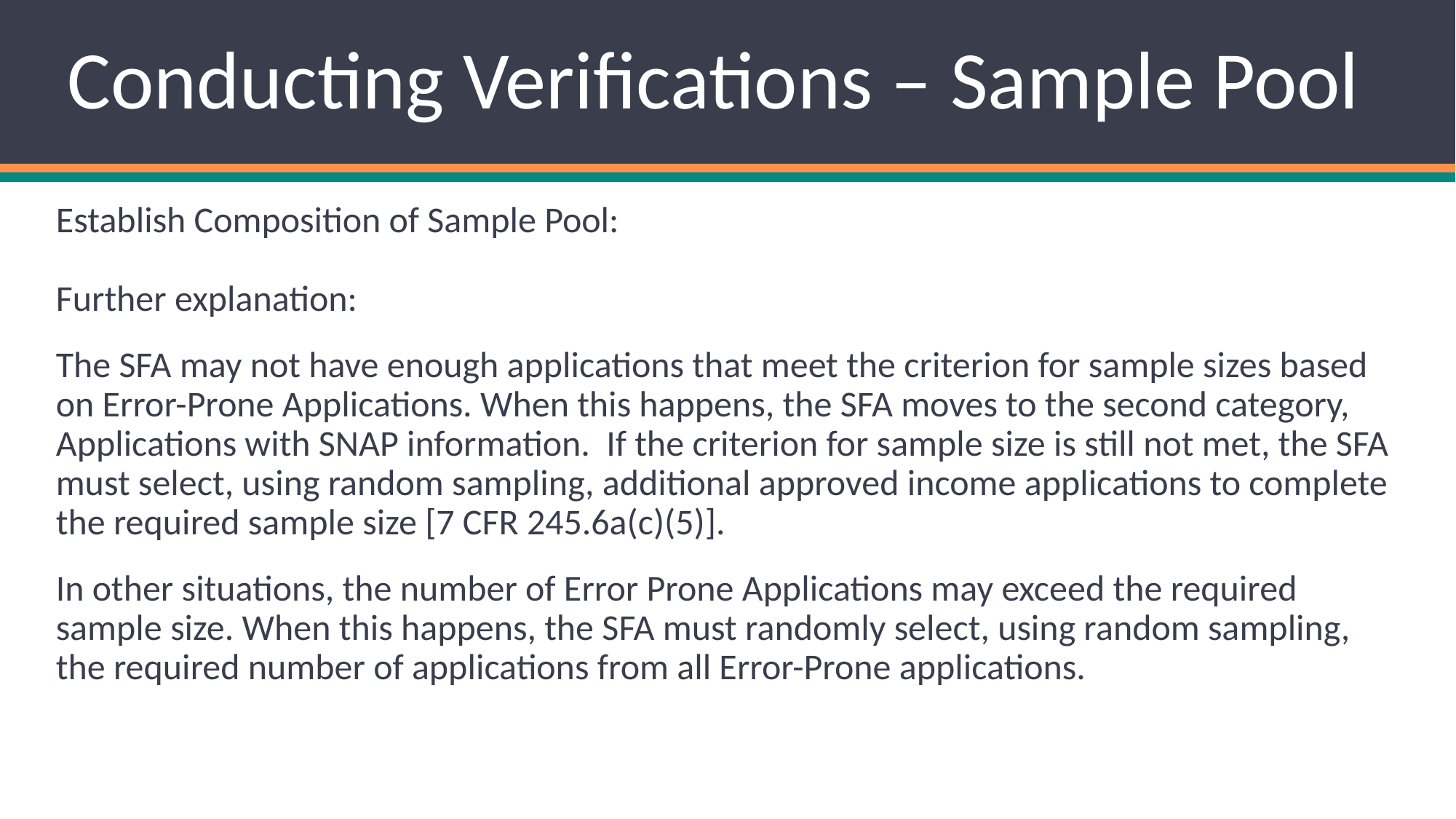

# Conducting Verifications – Sample Pool
Establish Composition of Sample Pool:
Further explanation:
The SFA may not have enough applications that meet the criterion for sample sizes based on Error-Prone Applications. When this happens, the SFA moves to the second category, Applications with SNAP information.  If the criterion for sample size is still not met, the SFA must select, using random sampling, additional approved income applications to complete the required sample size [7 CFR 245.6a(c)(5)].
In other situations, the number of Error Prone Applications may exceed the required sample size. When this happens, the SFA must randomly select, using random sampling, the required number of applications from all Error-Prone applications.